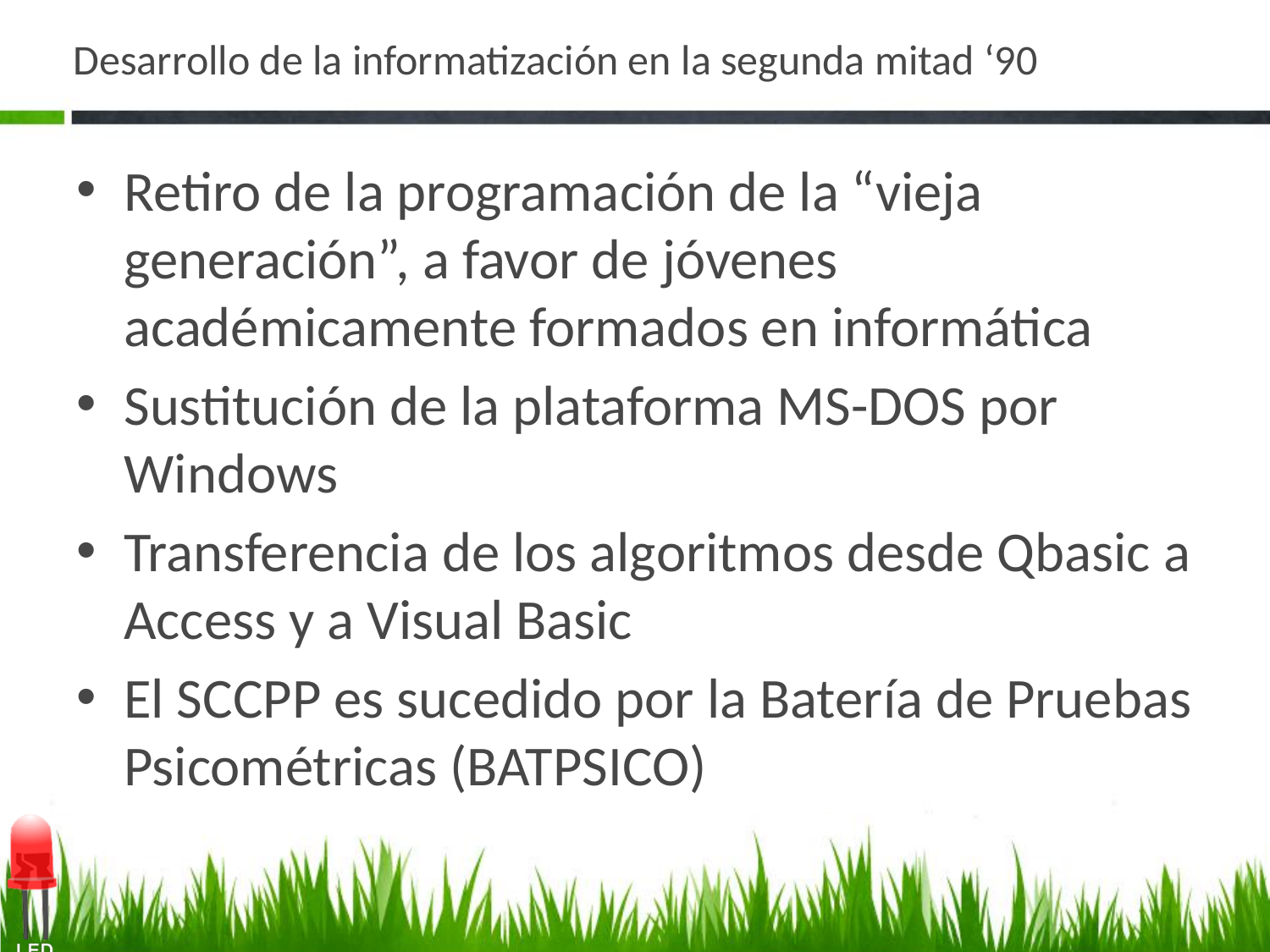

# Desarrollo de la informatización en la segunda mitad ‘90
Retiro de la programación de la “vieja generación”, a favor de jóvenes académicamente formados en informática
Sustitución de la plataforma MS-DOS por Windows
Transferencia de los algoritmos desde Qbasic a Access y a Visual Basic
El SCCPP es sucedido por la Batería de Pruebas Psicométricas (BATPSICO)